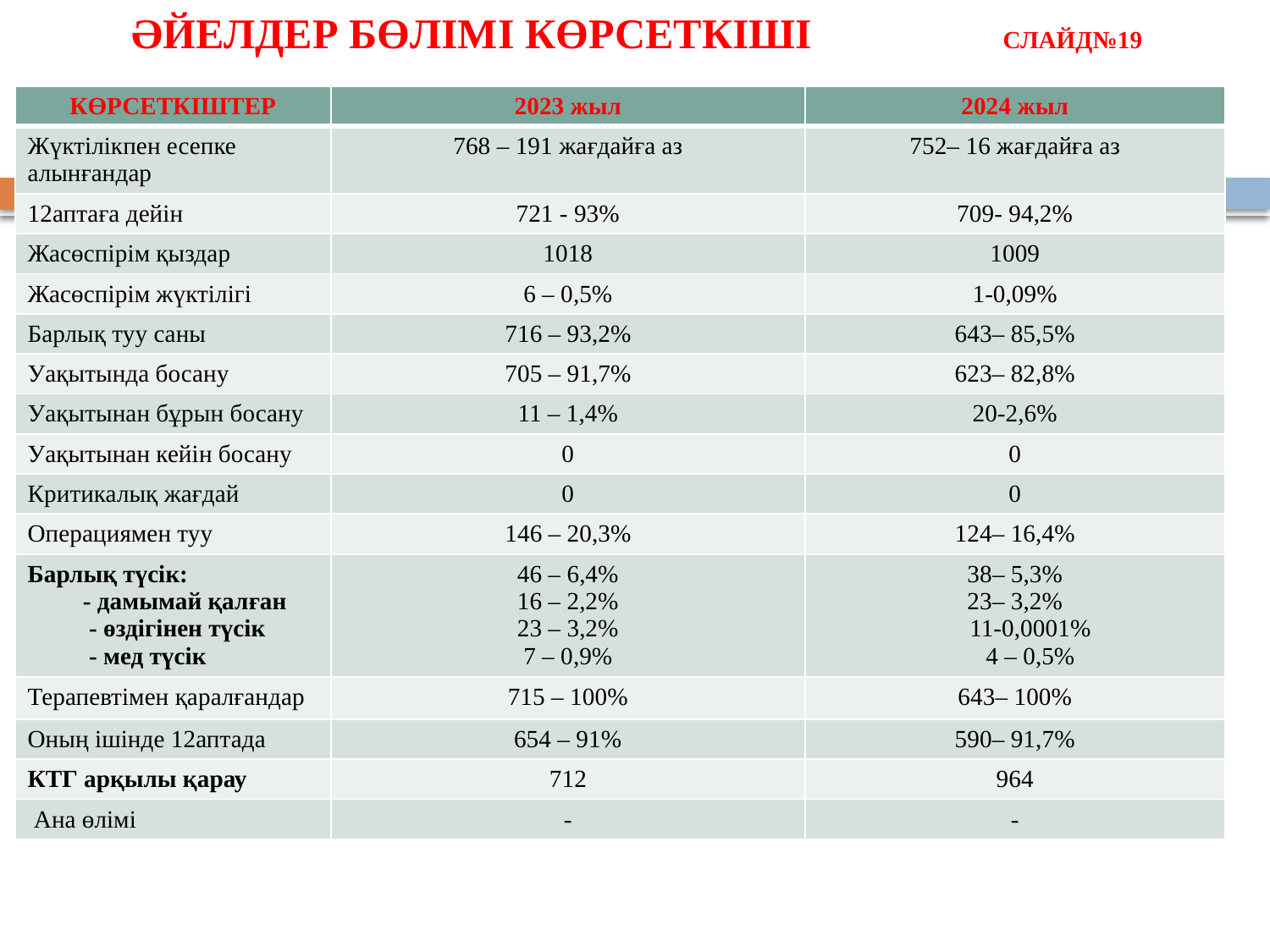

ӘЙЕЛДЕР БӨЛІМІ КӨРСЕТКІШІ                  слайд№19
| КӨРСЕТКІШТЕР | 2023 жыл | 2024 жыл |
| --- | --- | --- |
| Жүктілікпен есепке алынғандар | 768 – 191 жағдайға аз | 752– 16 жағдайға аз |
| 12аптаға дейін | 721 - 93% | 709- 94,2% |
| Жасөспірім қыздар | 1018 | 1009 |
| Жасөспірім жүктілігі | 6 – 0,5% | 1-0,09% |
| Барлық туу саны | 716 – 93,2% | 643– 85,5% |
| Уақытында босану | 705 – 91,7% | 623– 82,8% |
| Уақытынан бұрын босану | 11 – 1,4% | 20-2,6% |
| Уақытынан кейін босану | 0 | 0 |
| Критикалық жағдай | 0 | 0 |
| Операциямен туу | 146 – 20,3% | 124– 16,4% |
| Барлық түсік: - дамымай қалған - өздігінен түсік - мед түсік | 46 – 6,4% 16 – 2,2% 23 – 3,2% 7 – 0,9% | 38– 5,3% 23– 3,2% 11-0,0001% 4 – 0,5% |
| Терапевтімен қаралғандар | 715 – 100% | 643– 100% |
| Оның ішінде 12аптада | 654 – 91% | 590– 91,7% |
| КТГ арқылы қарау | 712 | 964 |
| Ана өлімі | - | - |